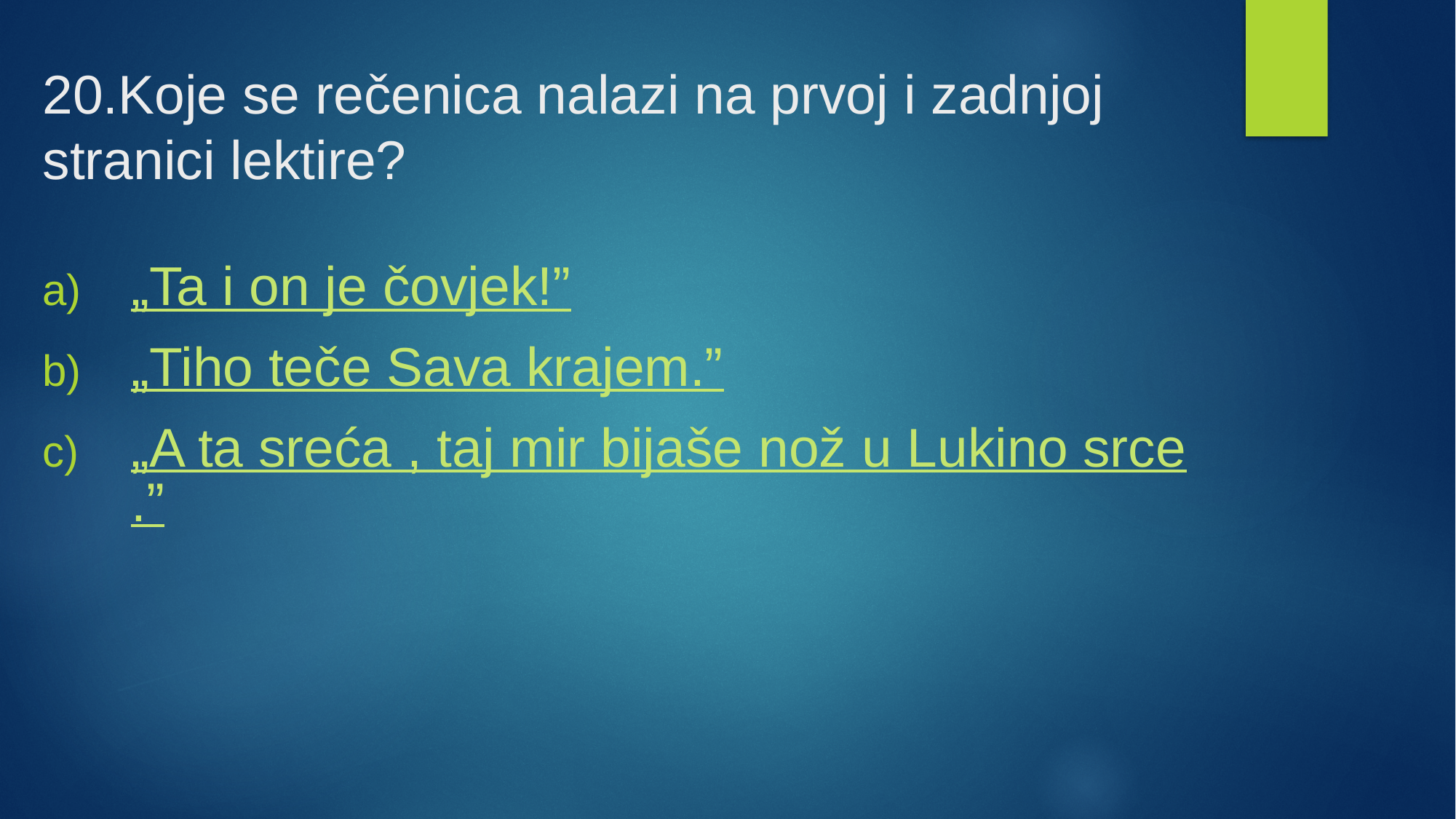

# 20.Koje se rečenica nalazi na prvoj i zadnjoj stranici lektire?
„Ta i on je čovjek!”
„Tiho teče Sava krajem.”
„A ta sreća , taj mir bijaše nož u Lukino srce.”